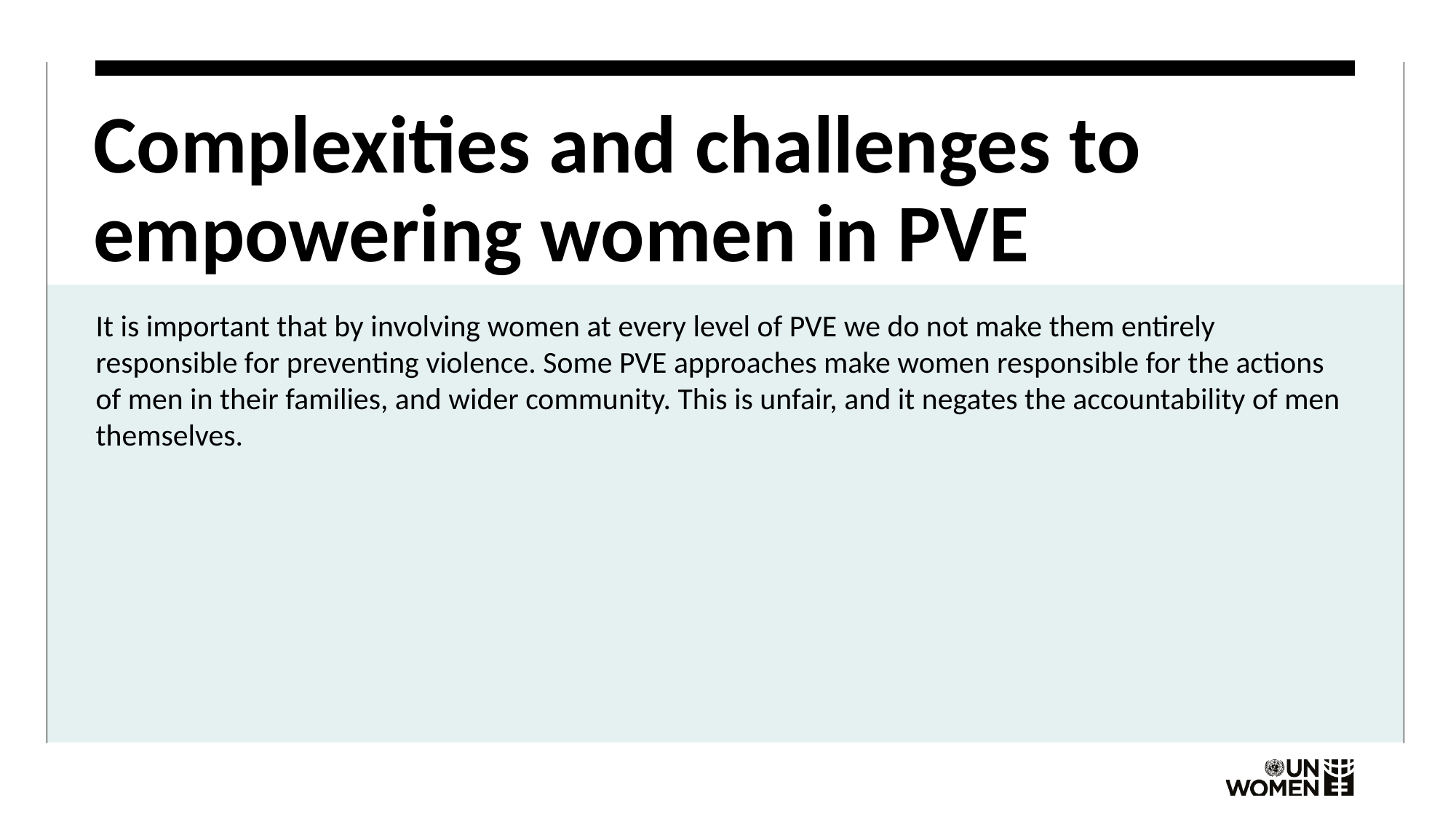

# Complexities and challenges to empowering women in PVE

It is important that by involving women at every level of PVE we do not make them entirely responsible for preventing violence. Some PVE approaches make women responsible for the actions of men in their families, and wider community. This is unfair, and it negates the accountability of men themselves.